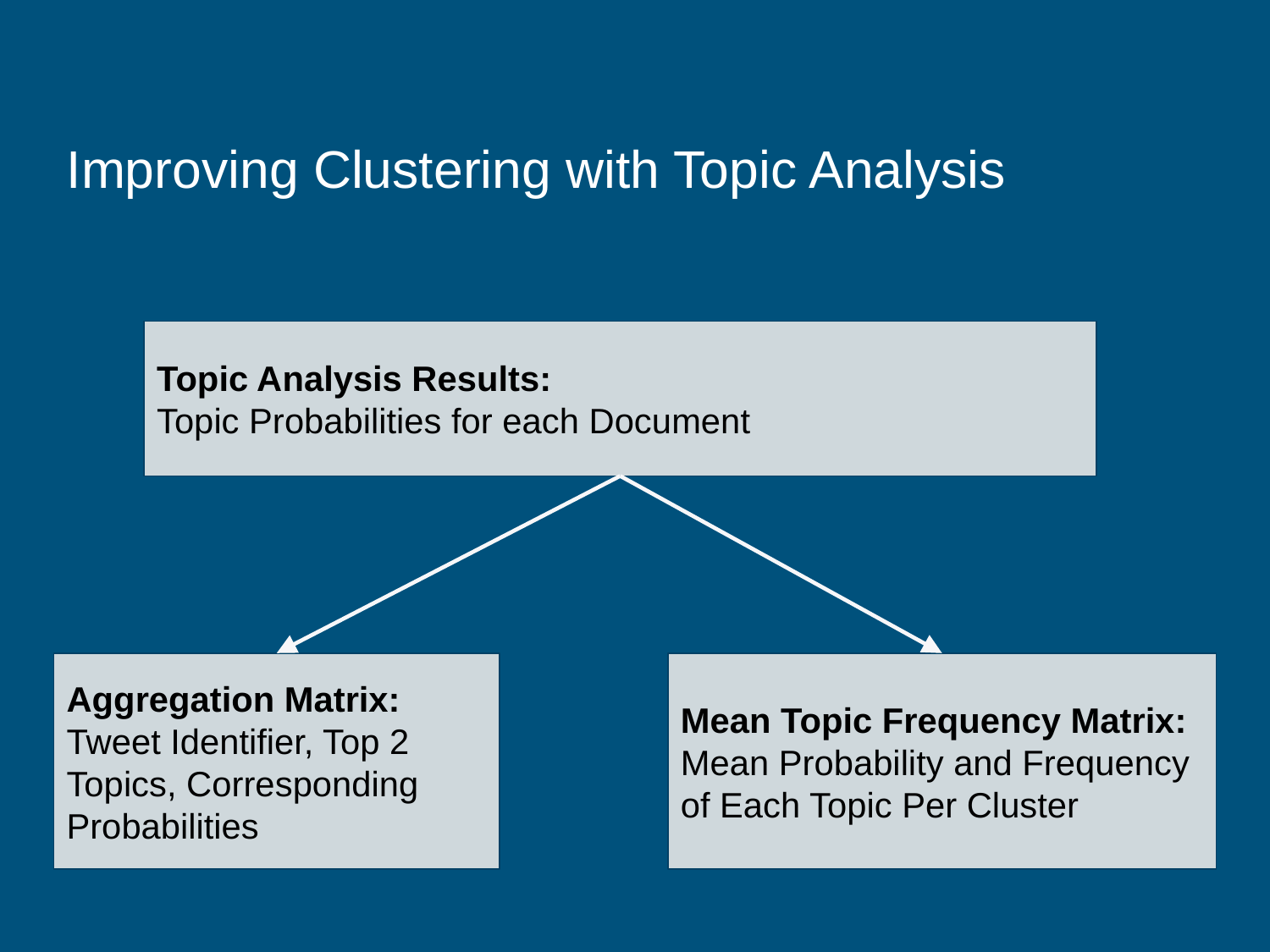

# Improving Clustering with Topic Analysis
Topic Analysis Results:
Topic Probabilities for each Document
Aggregation Matrix:
Tweet Identifier, Top 2 Topics, Corresponding Probabilities
Mean Topic Frequency Matrix:
Mean Probability and Frequency of Each Topic Per Cluster